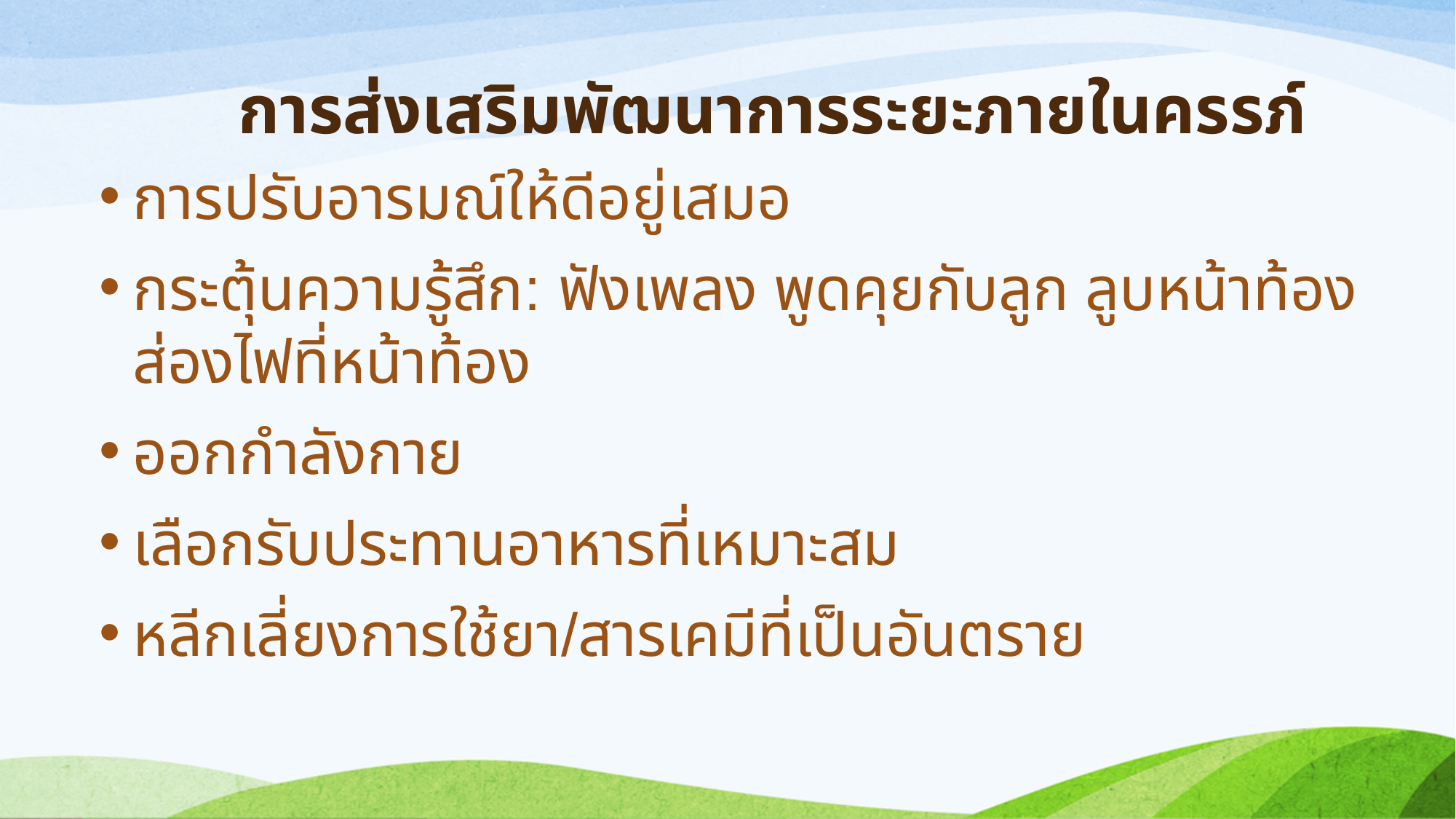

# การส่งเสริมพัฒนาการระยะภายในครรภ์
การปรับอารมณ์ให้ดีอยู่เสมอ
กระตุ้นความรู้สึก: ฟังเพลง พูดคุยกับลูก ลูบหน้าท้อง ส่องไฟที่หน้าท้อง
ออกกำลังกาย
เลือกรับประทานอาหารที่เหมาะสม
หลีกเลี่ยงการใช้ยา/สารเคมีที่เป็นอันตราย